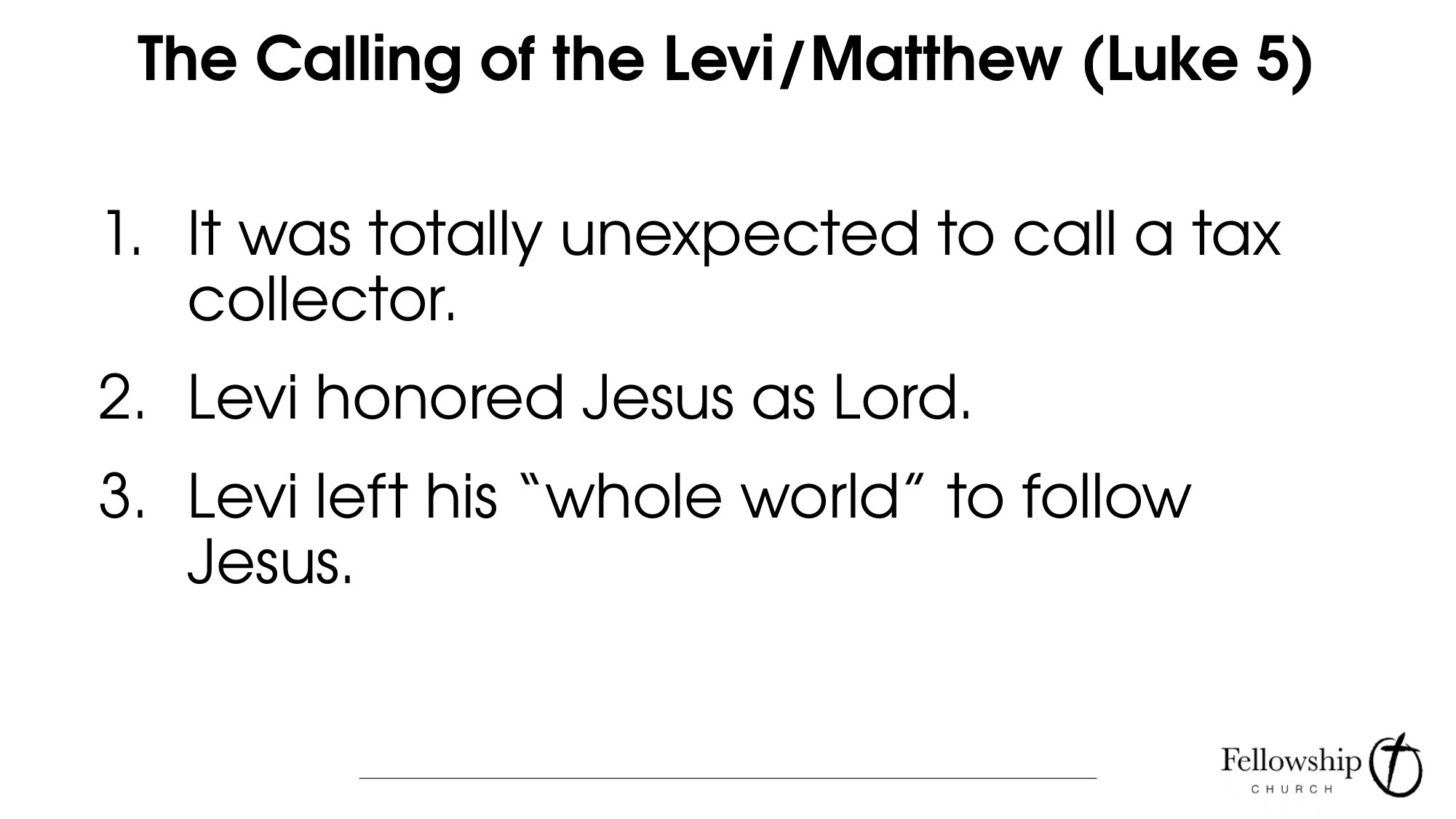

# The Calling of the Levi/Matthew (Luke 5)

It was totally unexpected to call a tax collector.
Levi honored Jesus as Lord.
Levi left his “whole world” to follow Jesus.